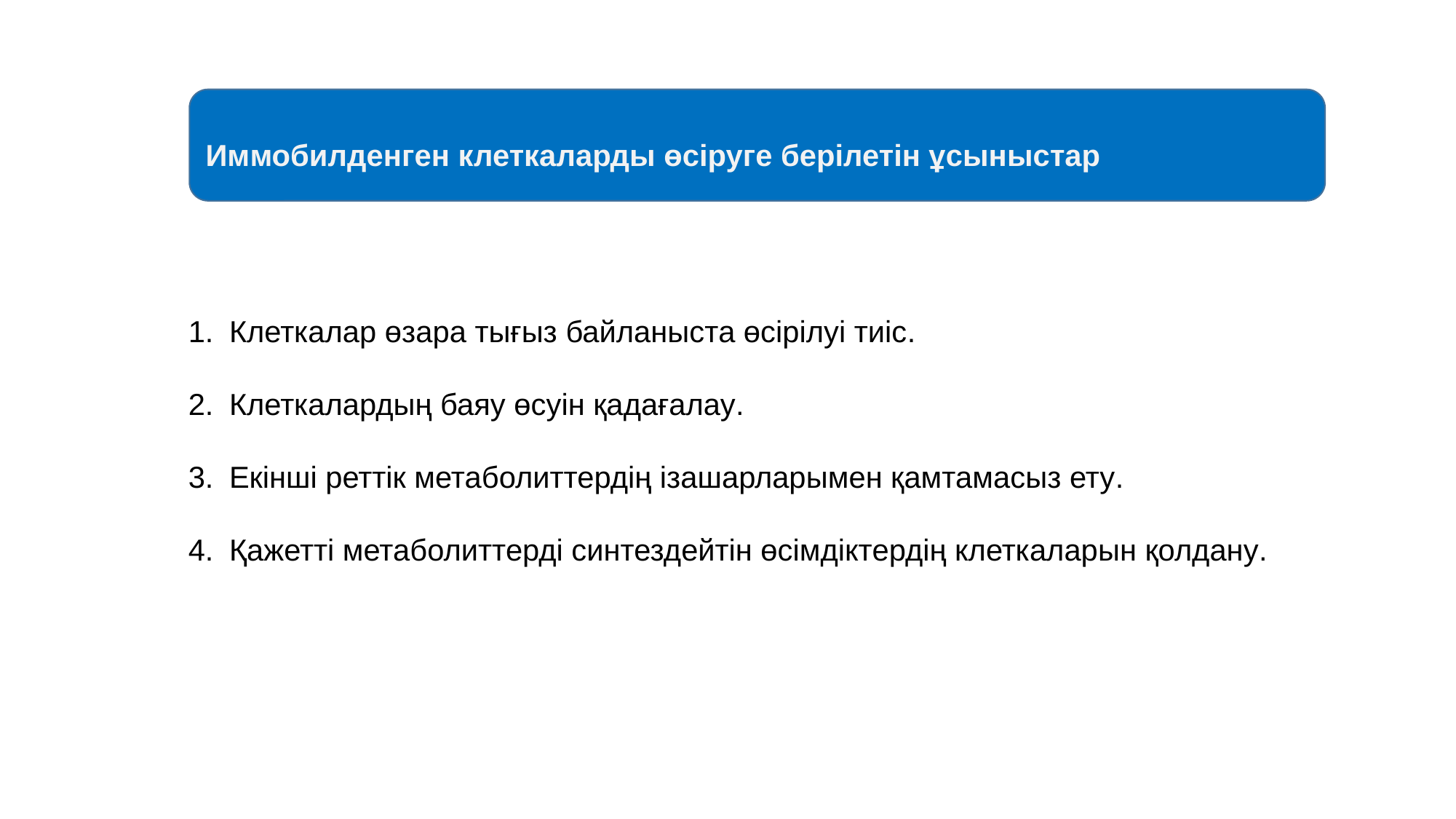

Иммобилденген клеткаларды өсіруге берілетін ұсыныстар

Клеткалар өзара тығыз байланыста өсірілуі тиіс.
Клеткалардың баяу өсуін қадағалау.
Екінші реттік метаболиттердің ізашарларымен қамтамасыз ету.
Қажетті метаболиттерді синтездейтін өсімдіктердің клеткаларын қолдану.